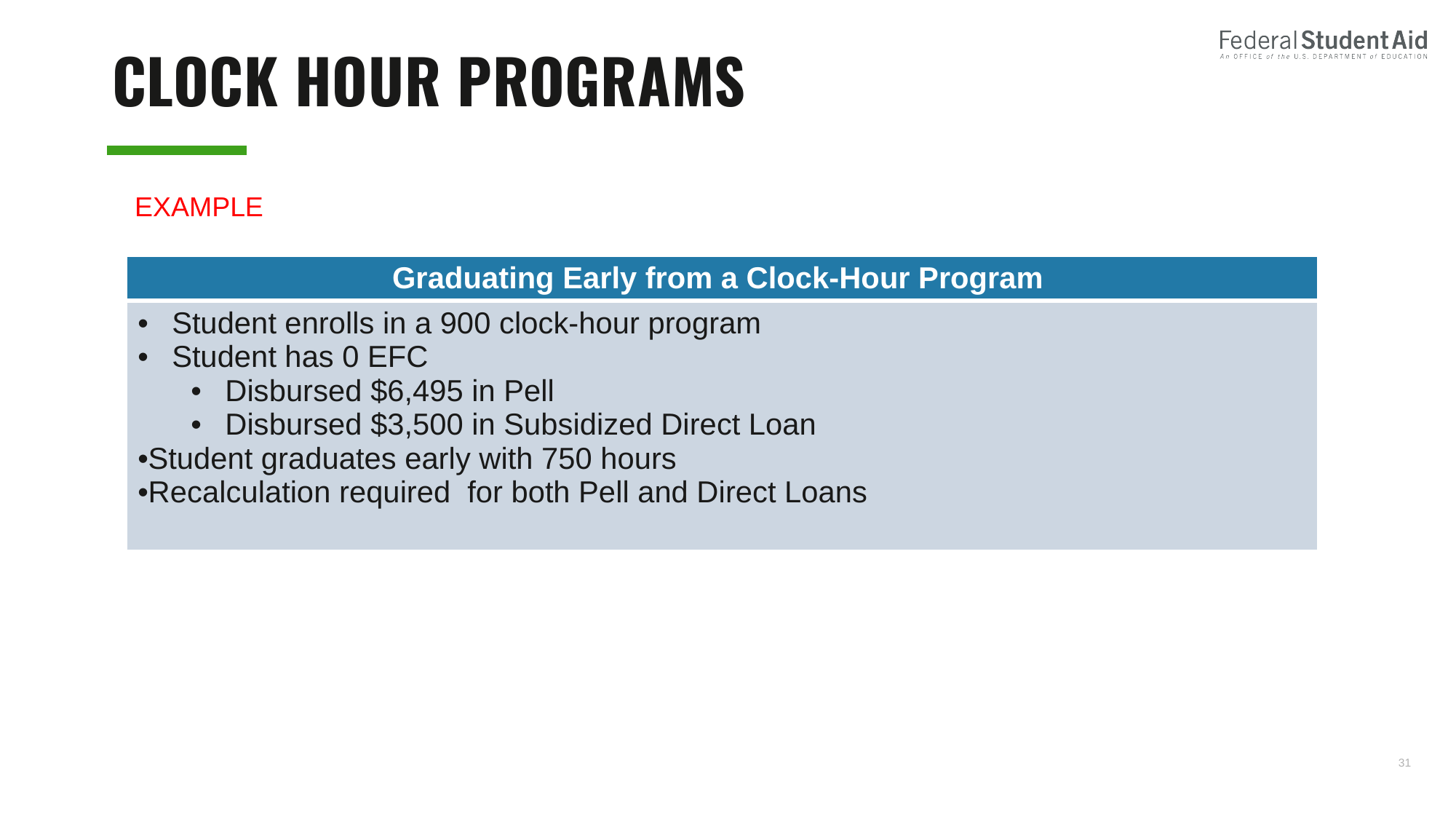

# Clock hour programs
EXAMPLE
| Graduating Early from a Clock-Hour Program |
| --- |
| Student enrolls in a 900 clock-hour program Student has 0 EFC Disbursed $6,495 in Pell Disbursed $3,500 in Subsidized Direct Loan Student graduates early with 750 hours Recalculation required for both Pell and Direct Loans |
31